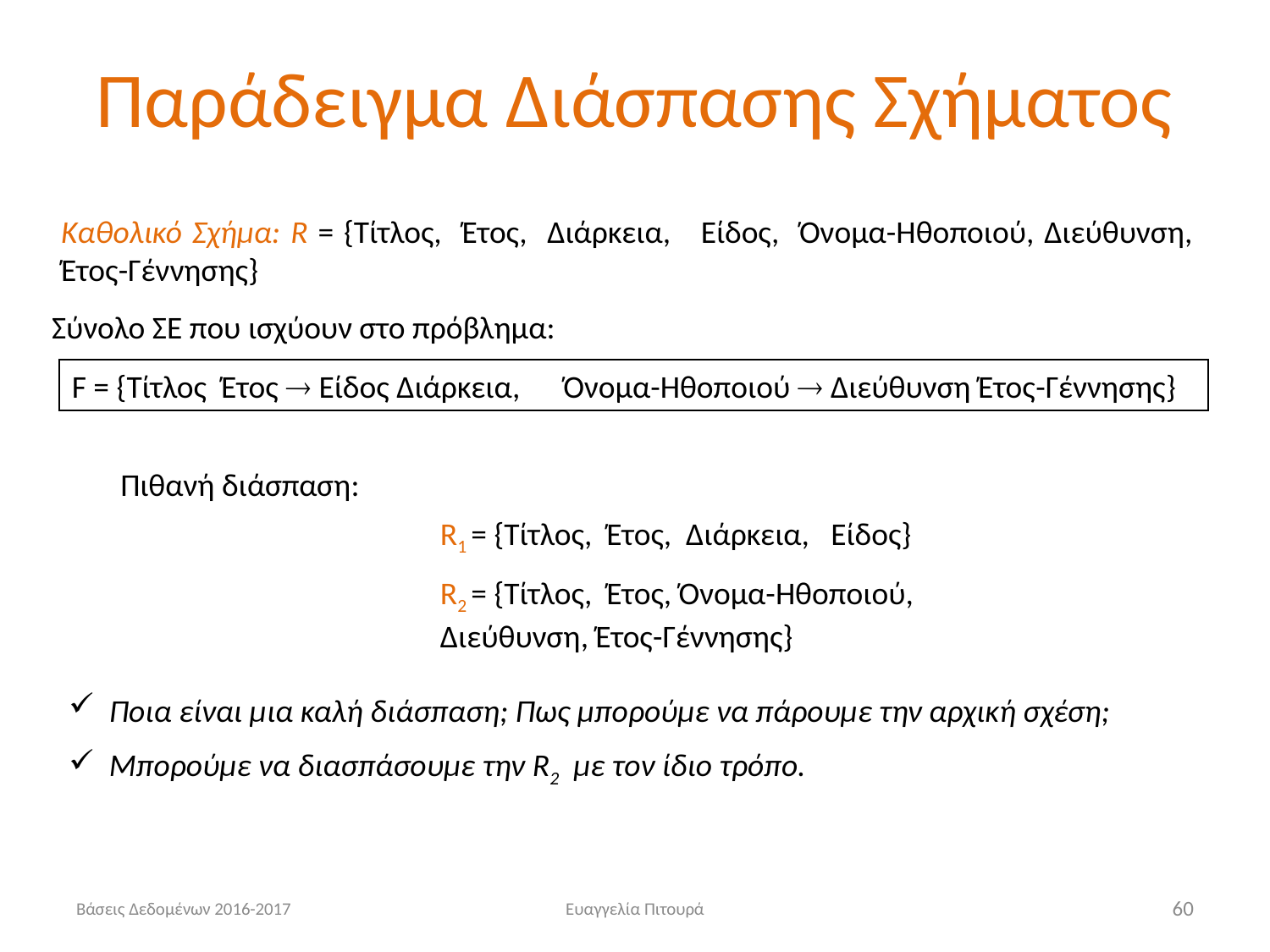

# Παράδειγμα Διάσπασης Σχήματος
Καθολικό Σχήμα: R = {Τίτλος,  Έτος,  Διάρκεια,   Είδος,  Όνομα-Ηθοποιού, Διεύθυνση, Έτος-Γέννησης}
Σύνολο ΣΕ που ισχύουν στο πρόβλημα:
F = {Τίτλος  Έτος → Είδος Διάρκεια,      Όνομα-Ηθοποιού → Διεύθυνση Έτος-Γέννησης}
Πιθανή διάσπαση:
R1 = {Τίτλος,  Έτος,  Διάρκεια,   Είδος}
R2 = {Τίτλος,  Έτος, Όνομα-Ηθοποιού, Διεύθυνση, Έτος-Γέννησης}
  Ποια είναι μια καλή διάσπαση; Πως μπορούμε να πάρουμε την αρχική σχέση;
  Μπορούμε να διασπάσουμε την R2  με τον ίδιο τρόπο.
Βάσεις Δεδομένων 2016-2017
Ευαγγελία Πιτουρά
60